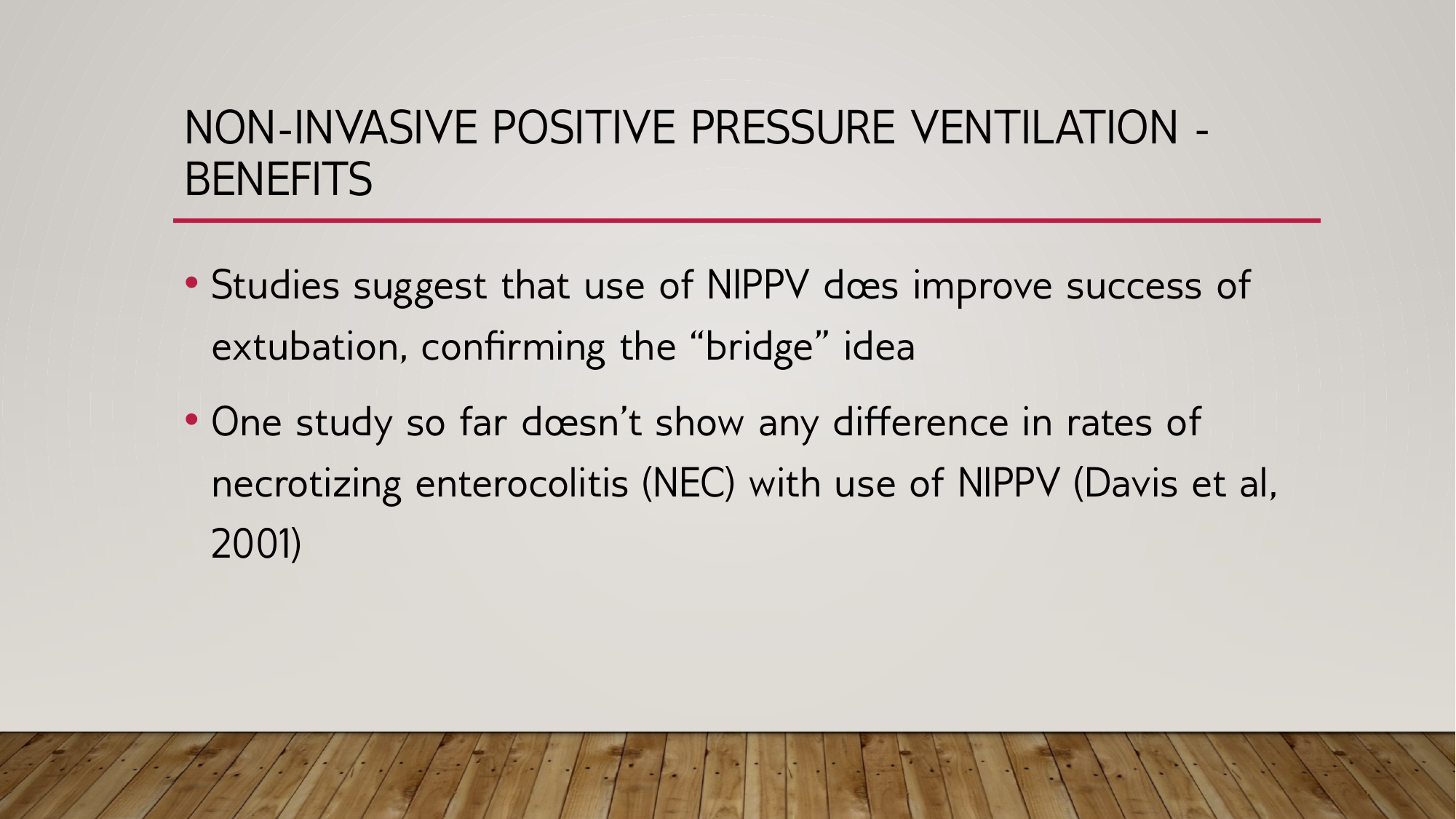

# Non-invasive positive pressure ventilation - benefits
Studies suggest that use of NIPPV does improve success of extubation, confirming the “bridge” idea
One study so far doesn’t show any difference in rates of necrotizing enterocolitis (NEC) with use of NIPPV (Davis et al, 2001)